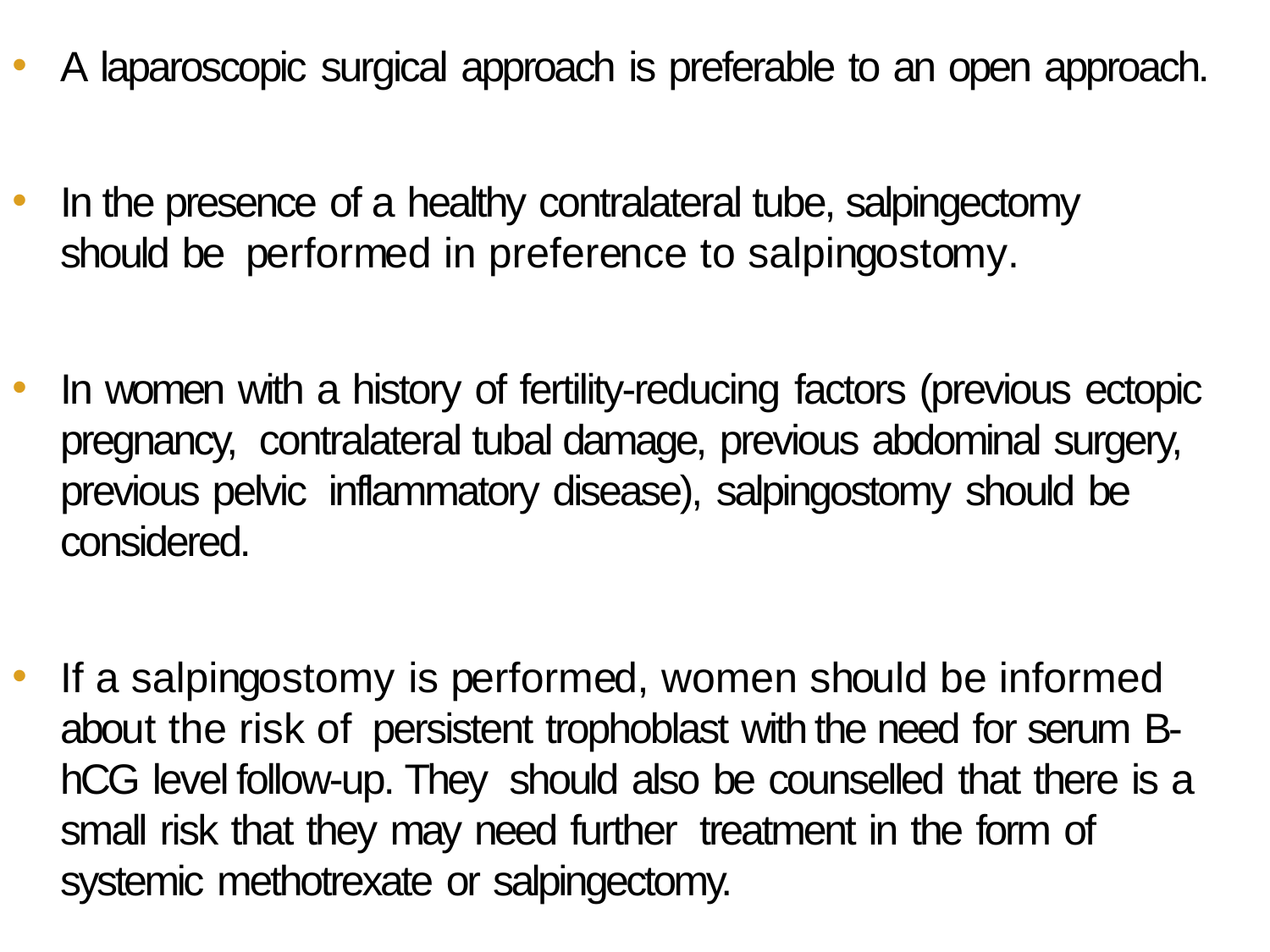

A laparoscopic surgical approach is preferable to an open approach.

In the presence of a healthy contralateral tube, salpingectomy should be  performed in preference to salpingostomy.

In women with a history of fertility-reducing factors (previous ectopic pregnancy,  contralateral tubal damage, previous abdominal surgery, previous pelvic  inflammatory disease), salpingostomy should be considered.

If a salpingostomy is performed, women should be informed about the risk of  persistent trophoblast with the need for serum B-hCG level follow-up. They  should also be counselled that there is a small risk that they may need further  treatment in the form of systemic methotrexate or salpingectomy.